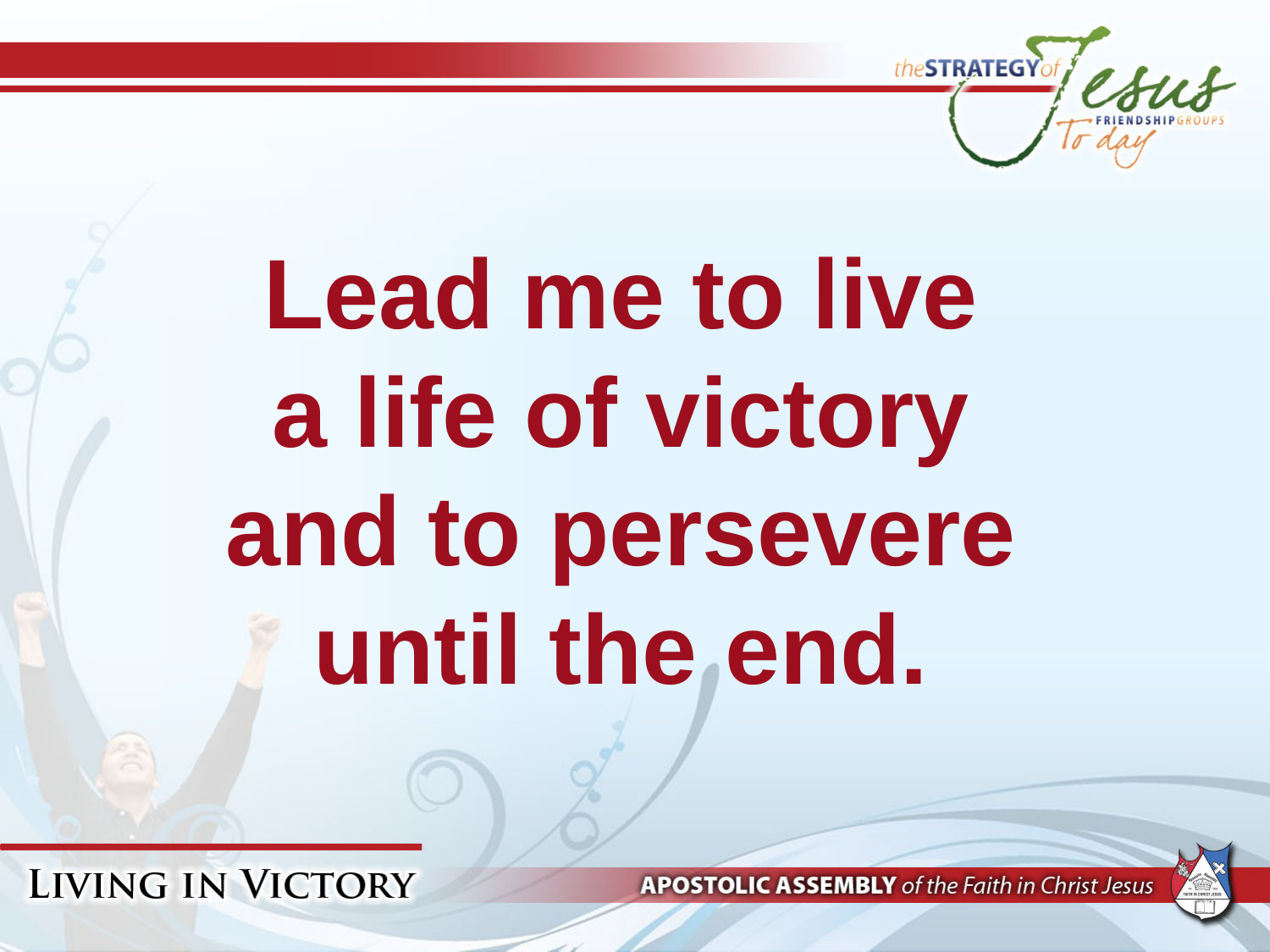

# Lead me to live a life of victory and to persevere until the end.